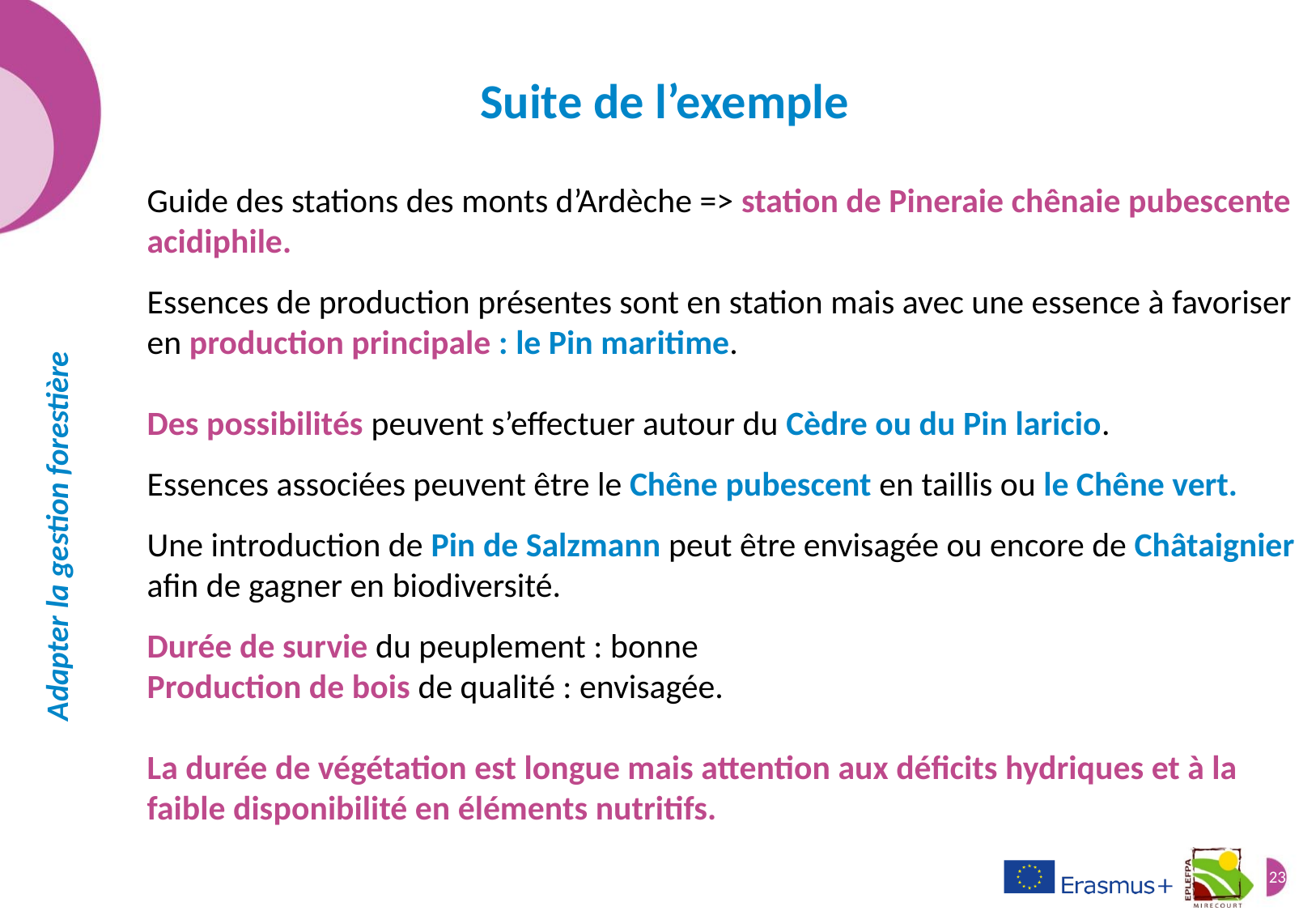

Suite de l’exemple
Guide des stations des monts d’Ardèche => station de Pineraie chênaie pubescente acidiphile.

Essences de production présentes sont en station mais avec une essence à favoriser en production principale : le Pin maritime.

Des possibilités peuvent s’effectuer autour du Cèdre ou du Pin laricio.

Essences associées peuvent être le Chêne pubescent en taillis ou le Chêne vert.

Une introduction de Pin de Salzmann peut être envisagée ou encore de Châtaignier afin de gagner en biodiversité.

Durée de survie du peuplement : bonne
Production de bois de qualité : envisagée.

La durée de végétation est longue mais attention aux déficits hydriques et à la faible disponibilité en éléments nutritifs.
Adapter la gestion forestière
23